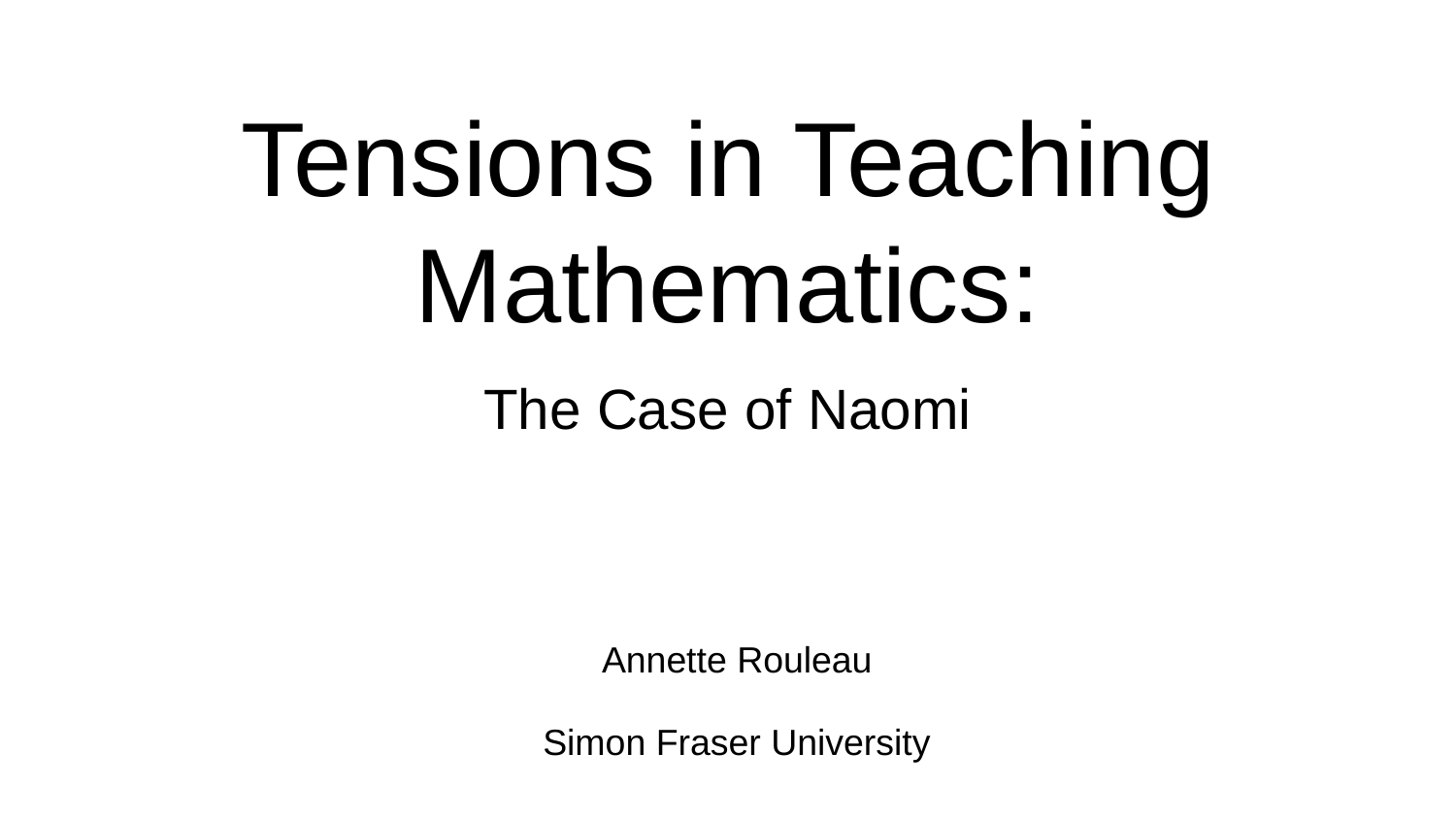

# Tensions in Teaching Mathematics:
The Case of Naomi
Annette Rouleau
Simon Fraser University